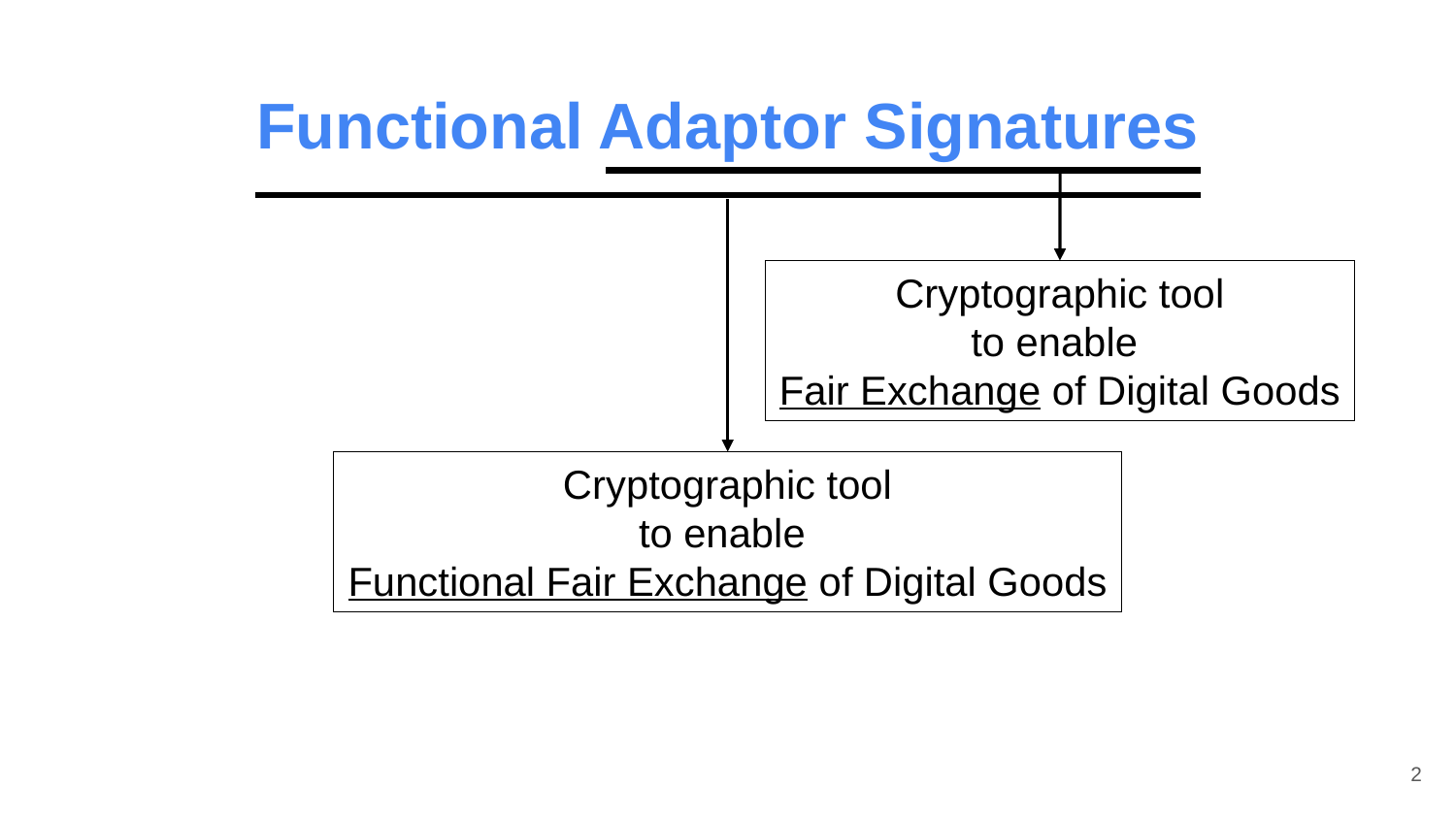

Functional Adaptor Signatures

Cryptographic tool
to enable
Fair Exchange of Digital Goods
Cryptographic tool
to enable
Functional Fair Exchange of Digital Goods
2